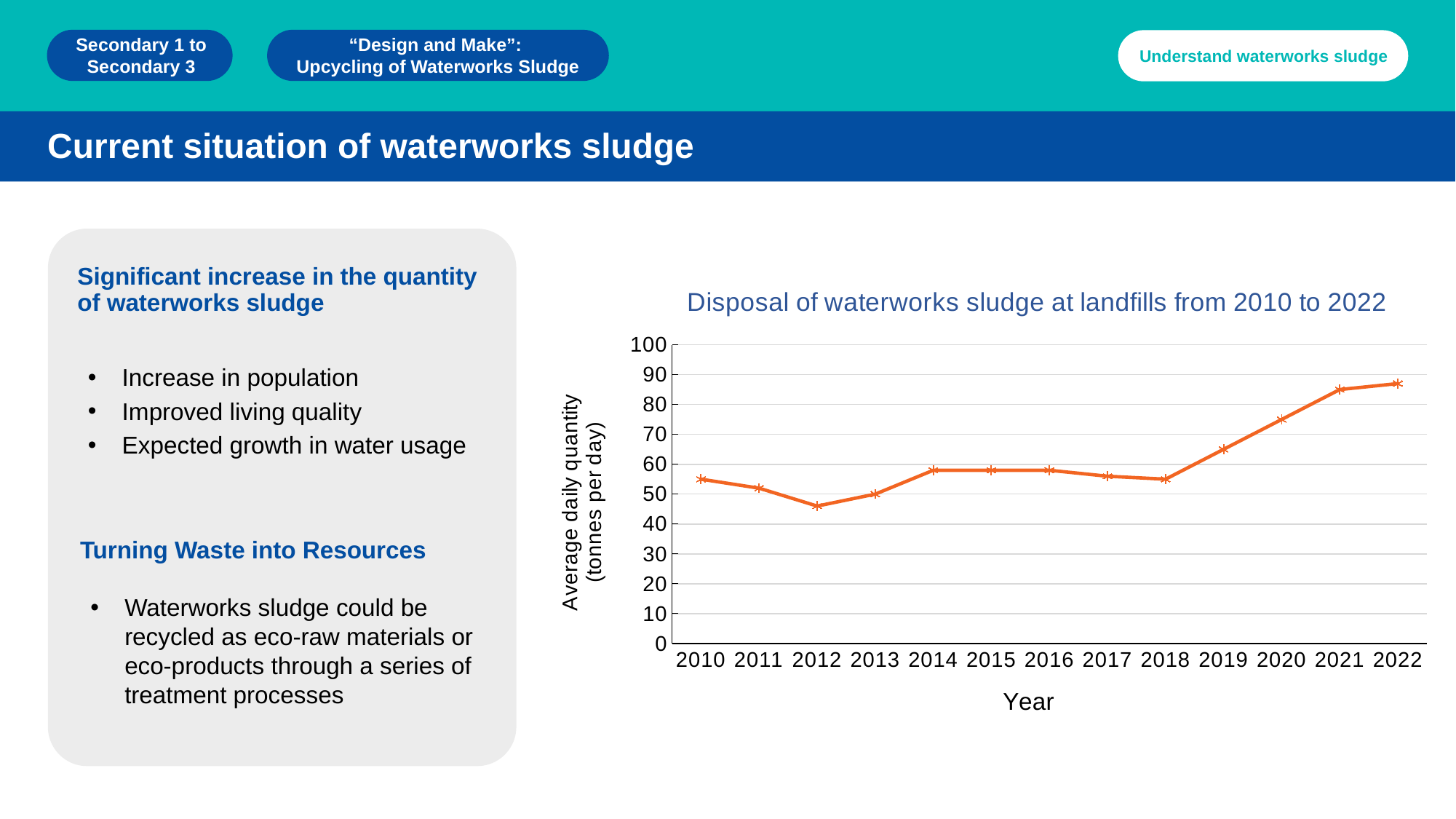

# Current situation of waterworks sludge

[unsupported chart]

Significant increase in the quantity of waterworks sludge

Increase in population
Improved living quality
Expected growth in water usage
Turning Waste into Resources

Waterworks sludge could be recycled as eco-raw materials or eco-products through a series of treatment processes